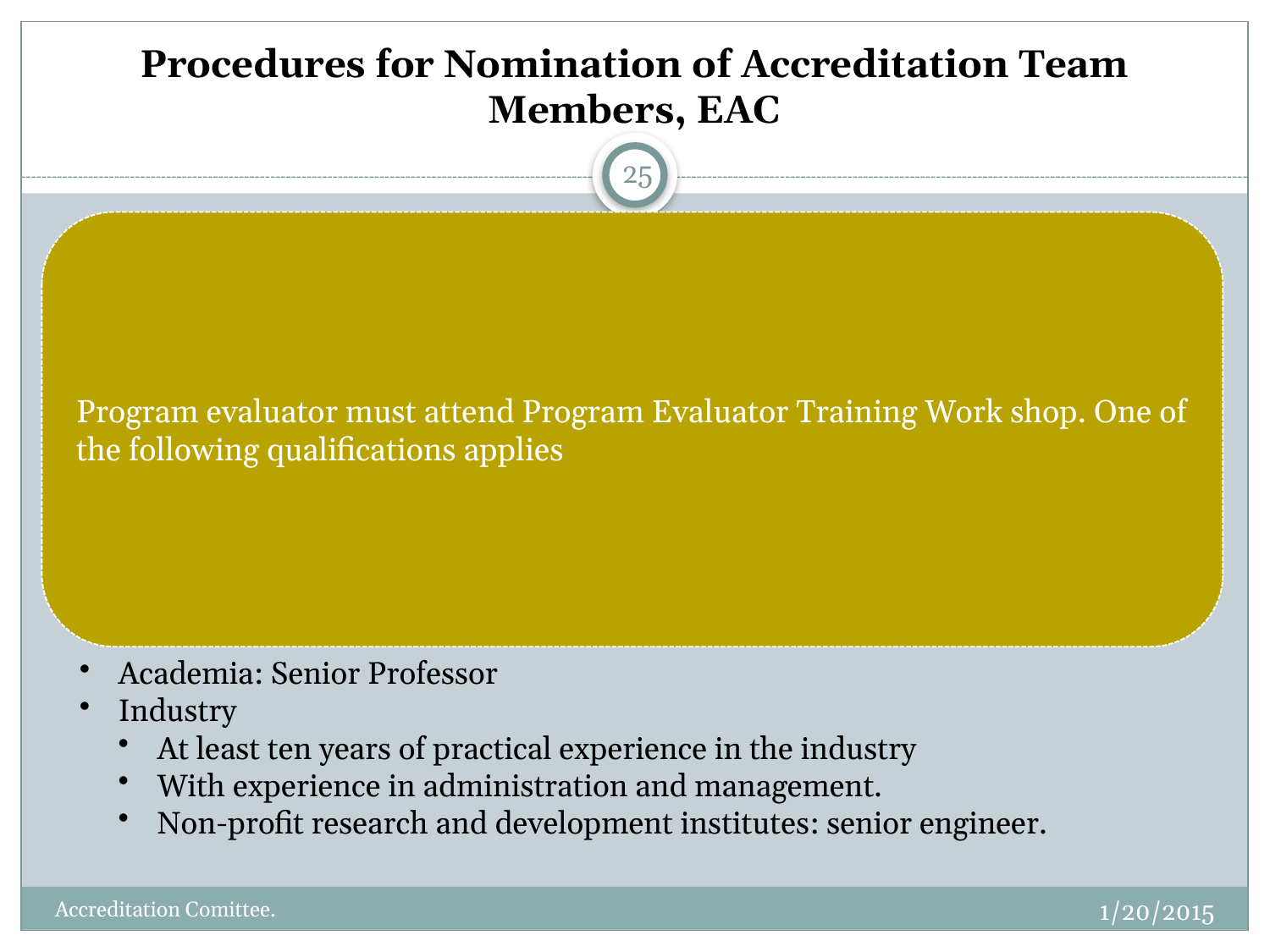

# Procedures for Nomination of Accreditation Team Members, EAC
25
Program evaluator must attend Program Evaluator Training Work shop. One of the following qualifications applies
Academia: Senior Professor
Industry
At least ten years of practical experience in the industry
With experience in administration and management.
Non-profit research and development institutes: senior engineer.
1/20/2015
Accreditation Comittee.